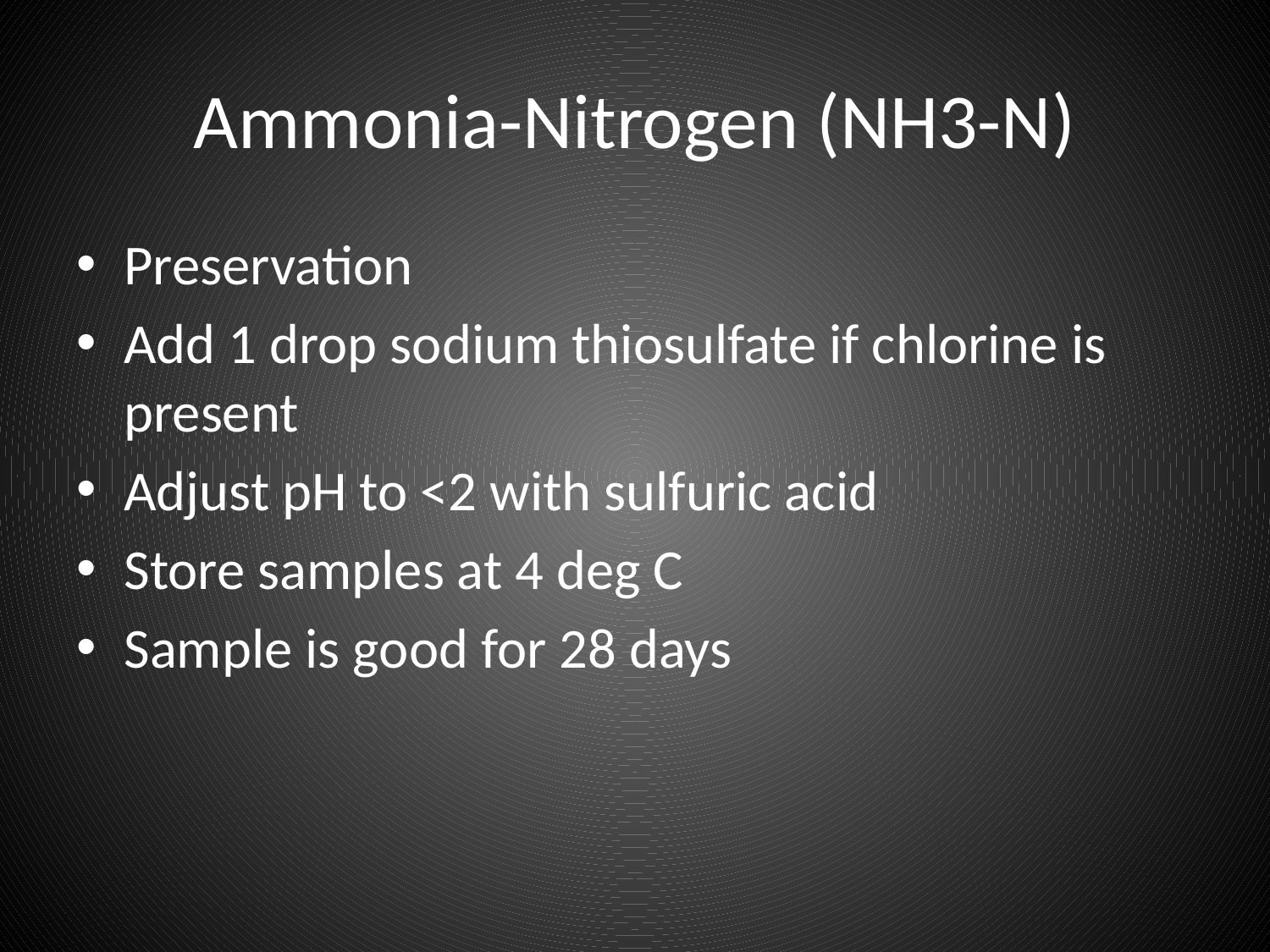

# Ammonia-Nitrogen (NH3-N)
Preservation
Add 1 drop sodium thiosulfate if chlorine is present
Adjust pH to <2 with sulfuric acid
Store samples at 4 deg C
Sample is good for 28 days